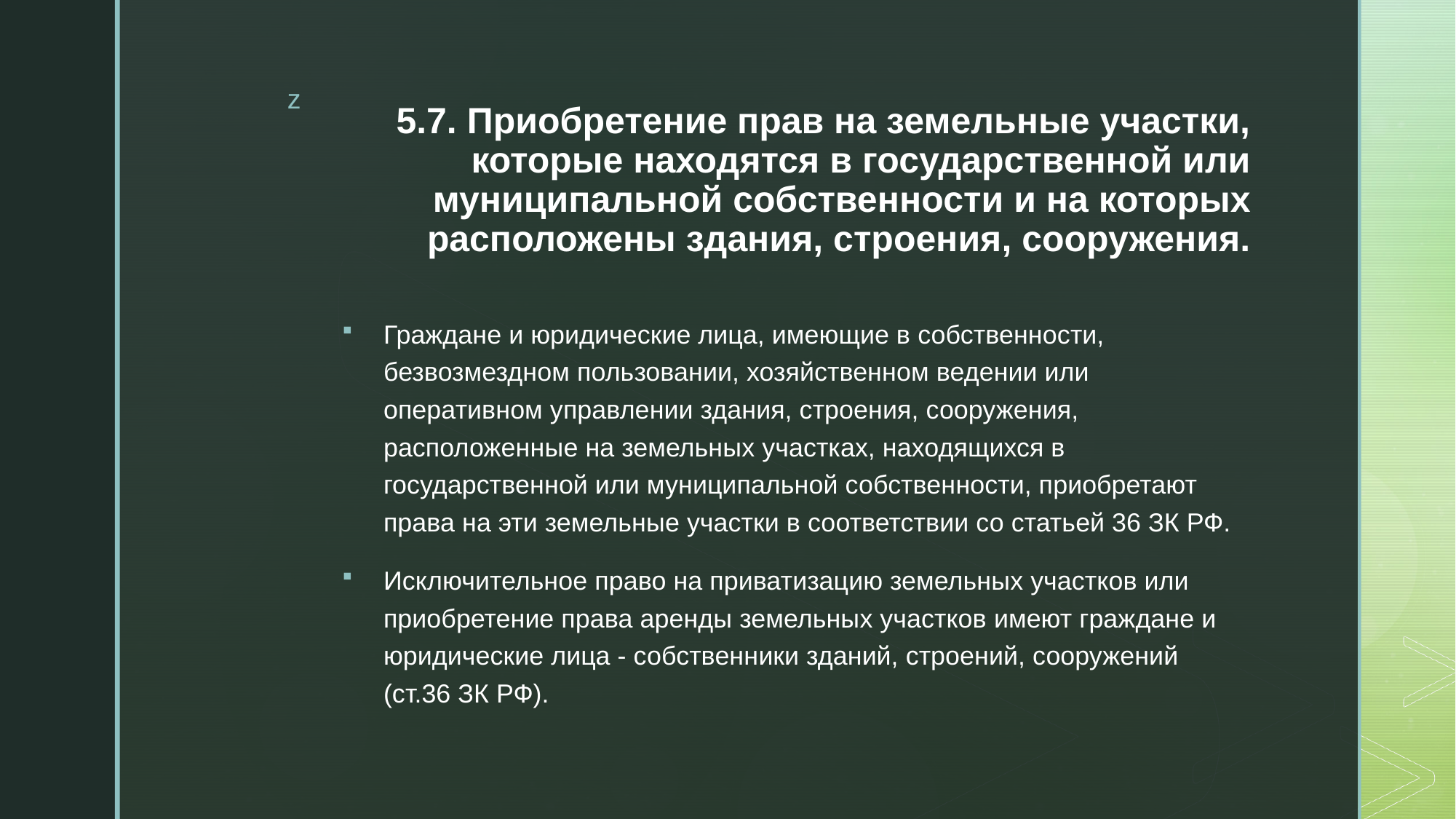

# 5.7. Приобретение прав на земельные участки, которые находятся в государственной или муниципальной собственности и на которых расположены здания, строения, сооружения.
Граждане и юридические лица, имеющие в собственности, безвозмездном пользовании, хозяйственном ведении или оперативном управлении здания, строения, сооружения, расположенные на земельных участках, находящихся в государственной или муниципальной собственности, приобретают права на эти земельные участки в соответствии со статьей 36 ЗК РФ.
Исключительное право на приватизацию земельных участков или приобретение права аренды земельных участков имеют граждане и юридические лица - собственники зданий, строений, сооружений (ст.36 ЗК РФ).